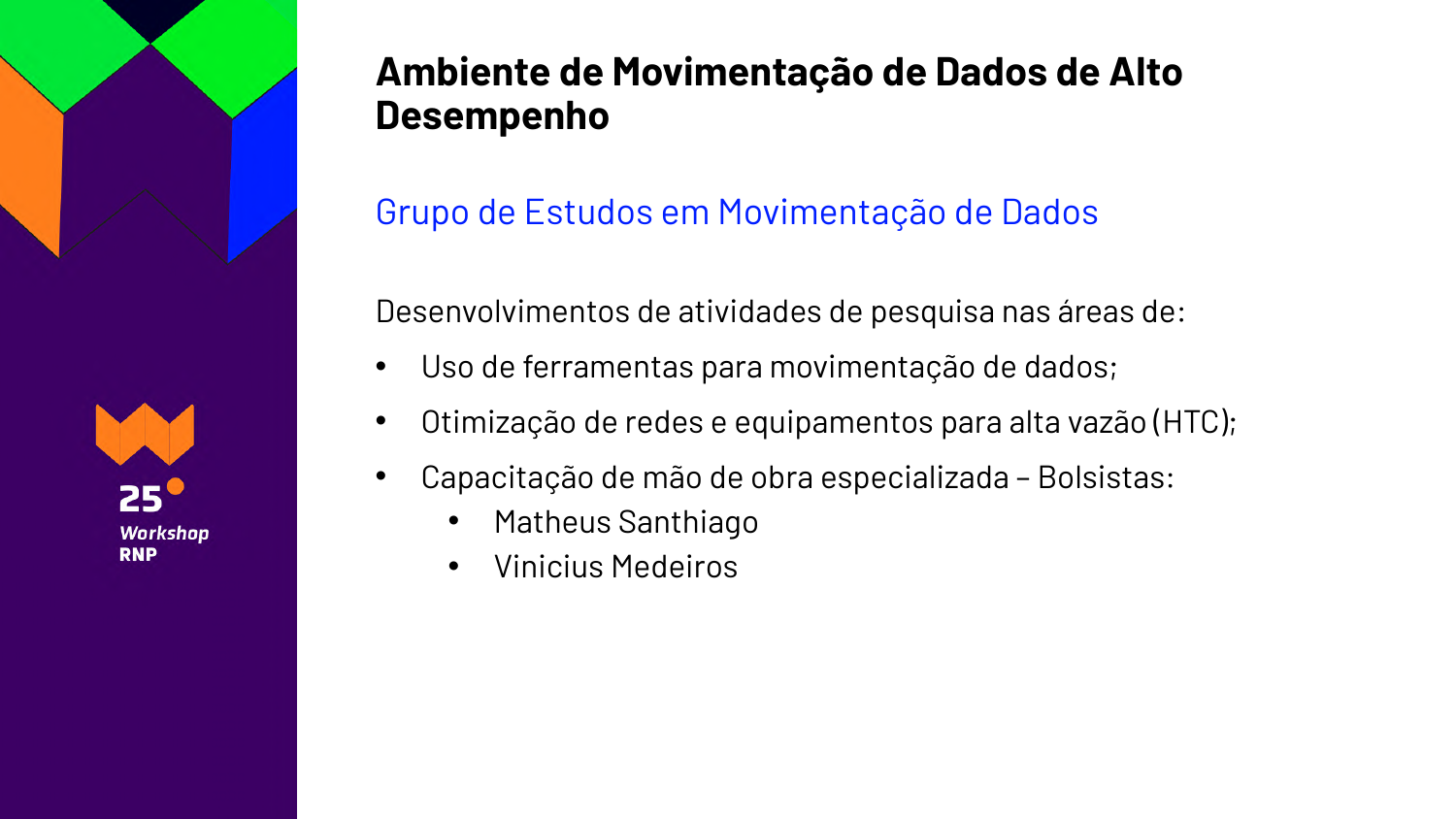

# Ambiente de Movimentação de Dados de Alto Desempenho
Grupo de Estudos em Movimentação de Dados
Desenvolvimentos de atividades de pesquisa nas áreas de:
Uso de ferramentas para movimentação de dados;
Otimização de redes e equipamentos para alta vazão (HTC);
Capacitação de mão de obra especializada – Bolsistas:
Matheus Santhiago
Vinicius Medeiros